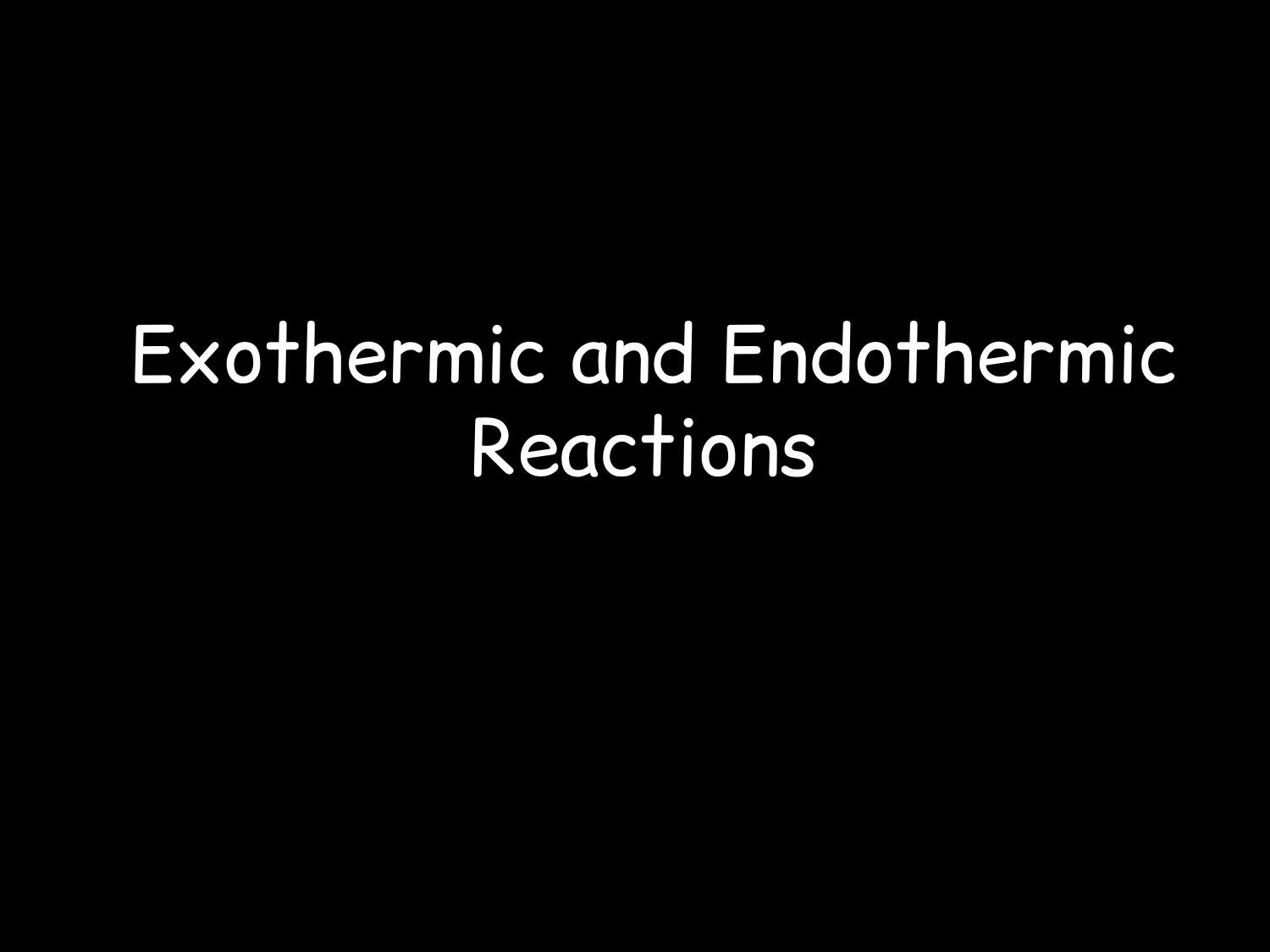

# Exothermic and Endothermic Reactions
© Teachable . Some rights reserved. http://teachable.net/res.asp?r=1910